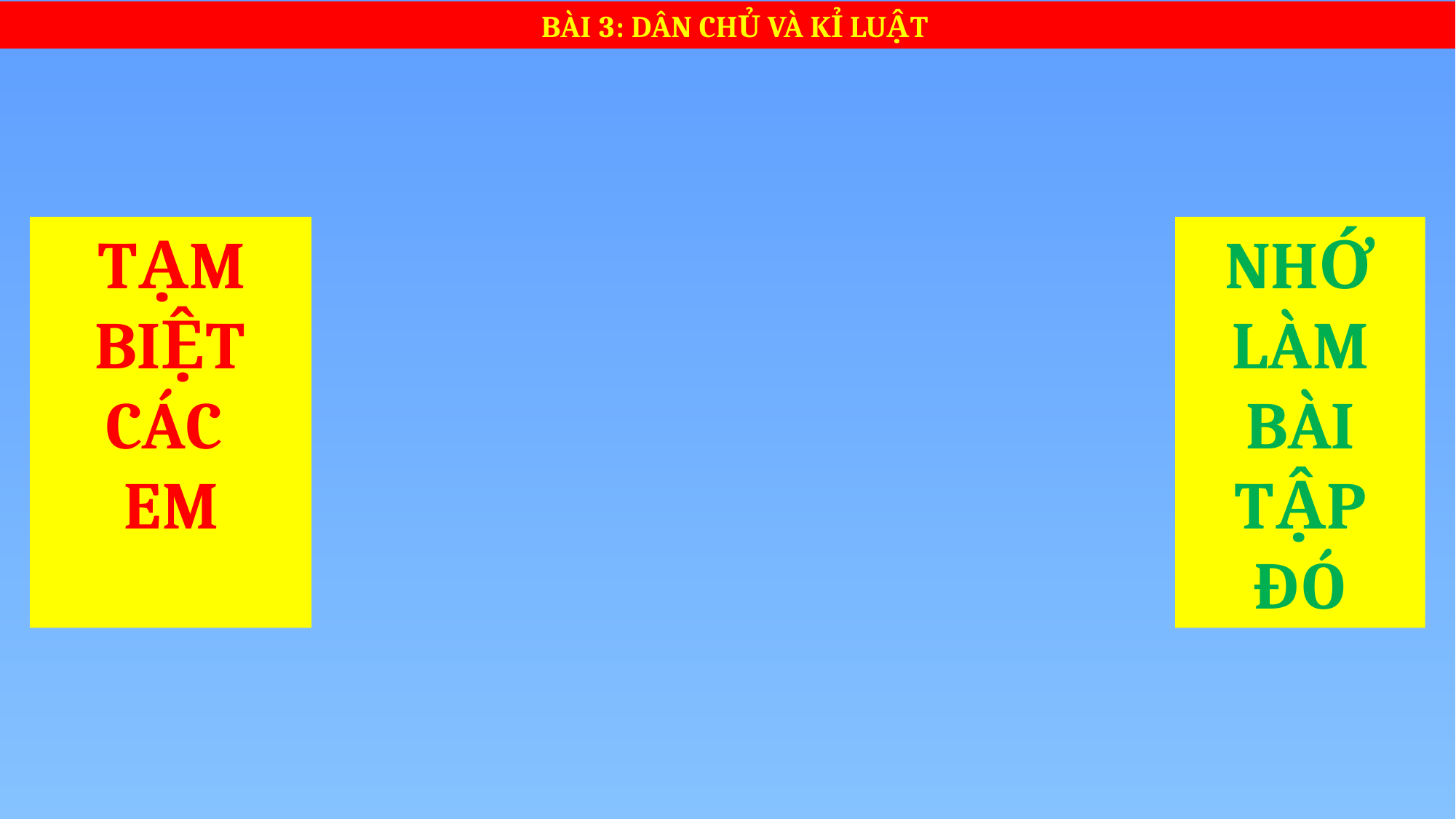

BÀI 3: DÂN CHỦ VÀ KỈ LUẬT
NHỚ LÀM BÀI TẬP ĐÓ
TẠM BIỆT CÁC
EM